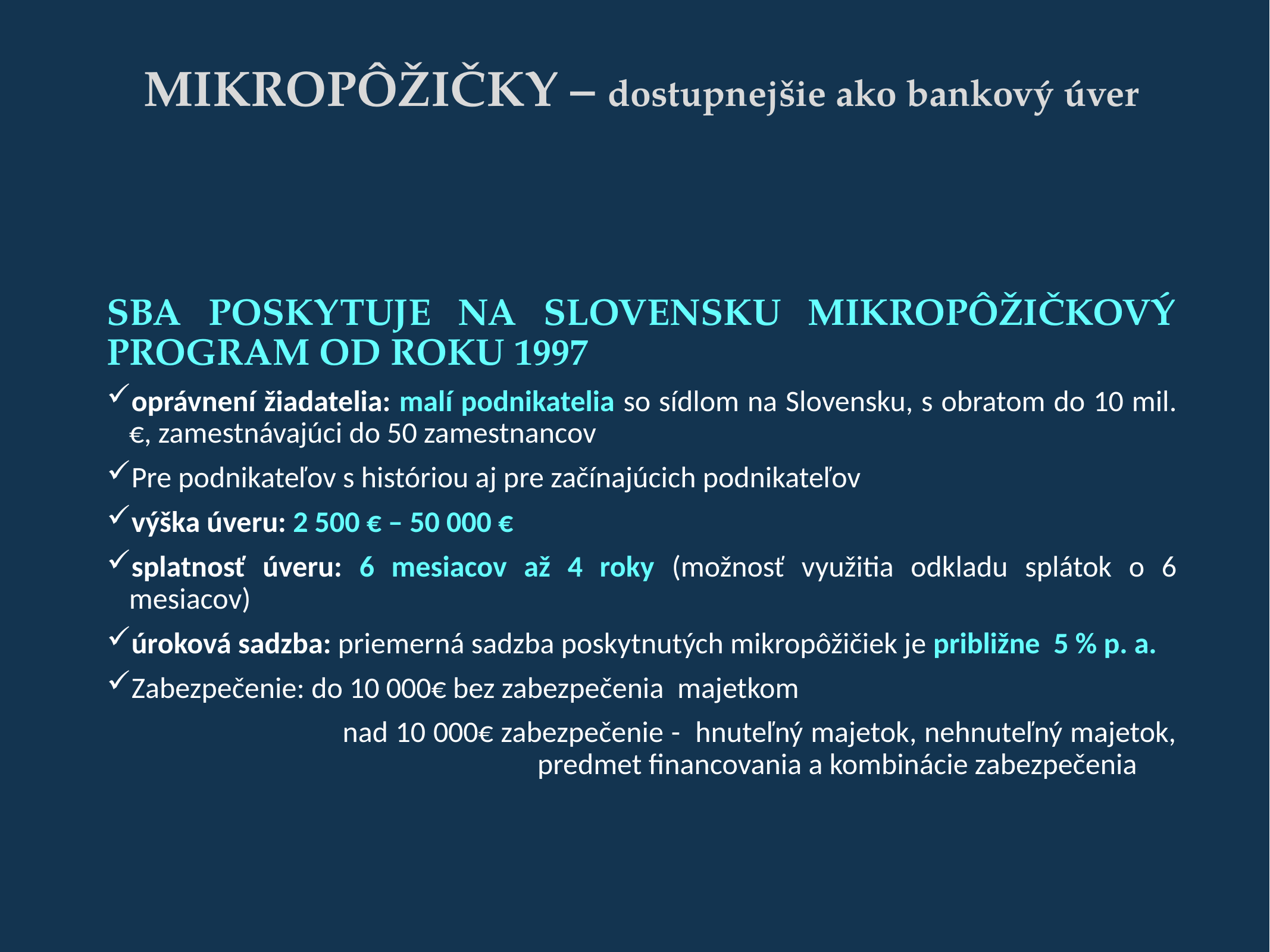

MIKROPôŽIČKY – dostupnejšie ako bankový úver
SBA Poskytuje na Slovensku mikropôžičkový program Od roku 1997
oprávnení žiadatelia: malí podnikatelia so sídlom na Slovensku, s obratom do 10 mil. €, zamestnávajúci do 50 zamestnancov
Pre podnikateľov s históriou aj pre začínajúcich podnikateľov
výška úveru: 2 500 € – 50 000 €
splatnosť úveru: 6 mesiacov až 4 roky (možnosť využitia odkladu splátok o 6 mesiacov)
úroková sadzba: priemerná sadzba poskytnutých mikropôžičiek je približne  5 % p. a.
Zabezpečenie: do 10 000€ bez zabezpečenia  majetkom
                               nad 10 000€ zabezpečenie -  hnuteľný majetok, nehnuteľný majetok, 				           predmet financovania a kombinácie zabezpečenia